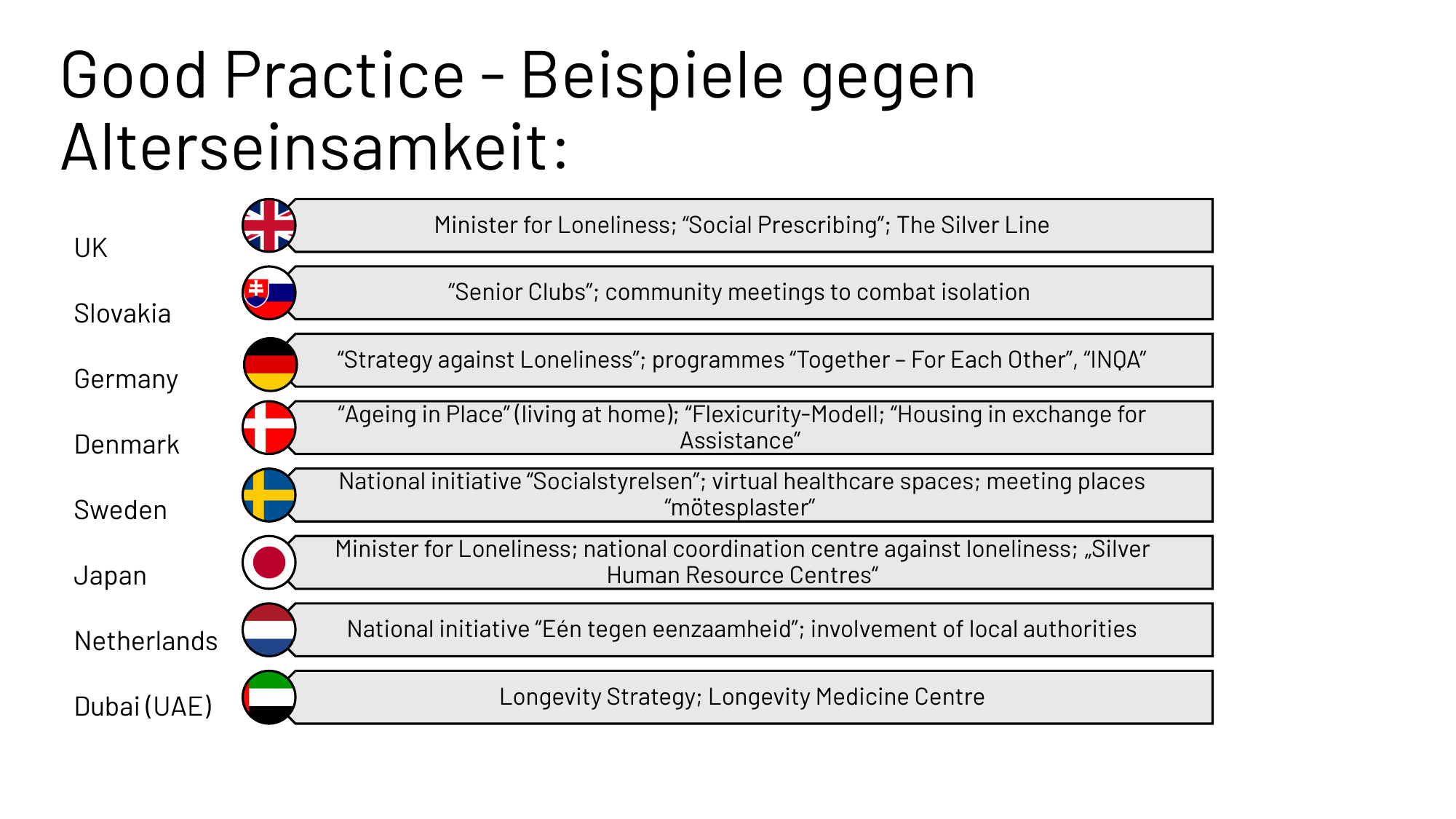

# Good Practice - Beispiele gegen Alterseinsamkeit:
UK
Slovakia
Germany
Denmark
Sweden
Japan
Netherlands
Dubai (UAE)
Minister for Loneliness; “Social Prescribing”; The Silver Line
“Senior Clubs”; community meetings to combat isolation
“Strategy against Loneliness”; programmes “Together – For Each Other”, “INQA”
“Ageing in Place” (living at home); “Flexicurity-Modell; “Housing in exchange for Assistance”
National initiative “Socialstyrelsen”; virtual healthcare spaces; meeting places “mötesplaster”
Minister for Loneliness; national coordination centre against loneliness; „Silver Human Resource Centres“
National initiative “Eén tegen eenzaamheid”; involvement of local authorities
Longevity Strategy; Longevity Medicine Centre